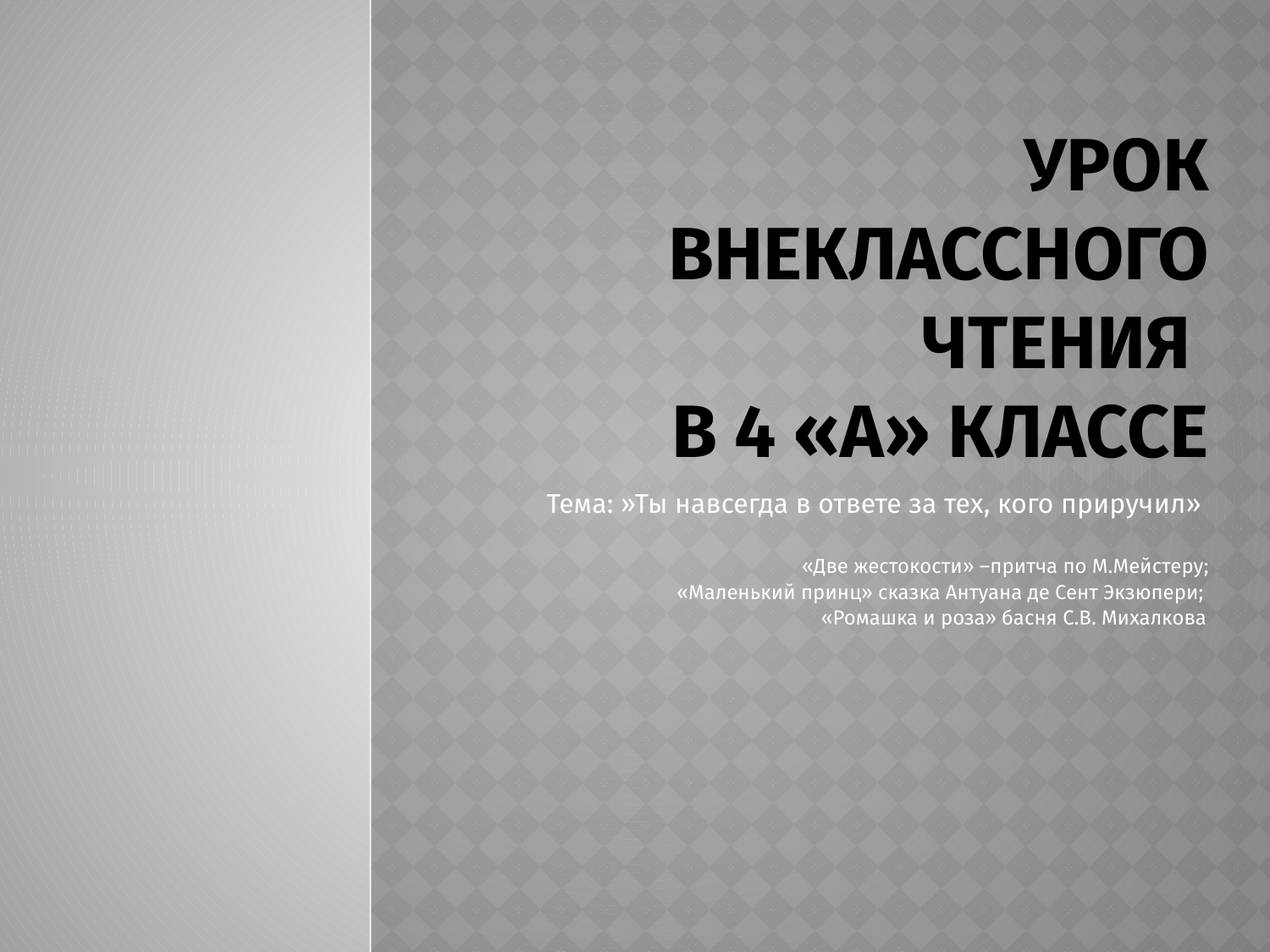

# Урок внеклассного чтения в 4 «А» классе
Тема: »Ты навсегда в ответе за тех, кого приручил»

«Две жестокости» –притча по М.Мейстеру;
 «Маленький принц» сказка Антуана де Сент Экзюпери;
«Ромашка и роза» басня С.В. Михалкова.